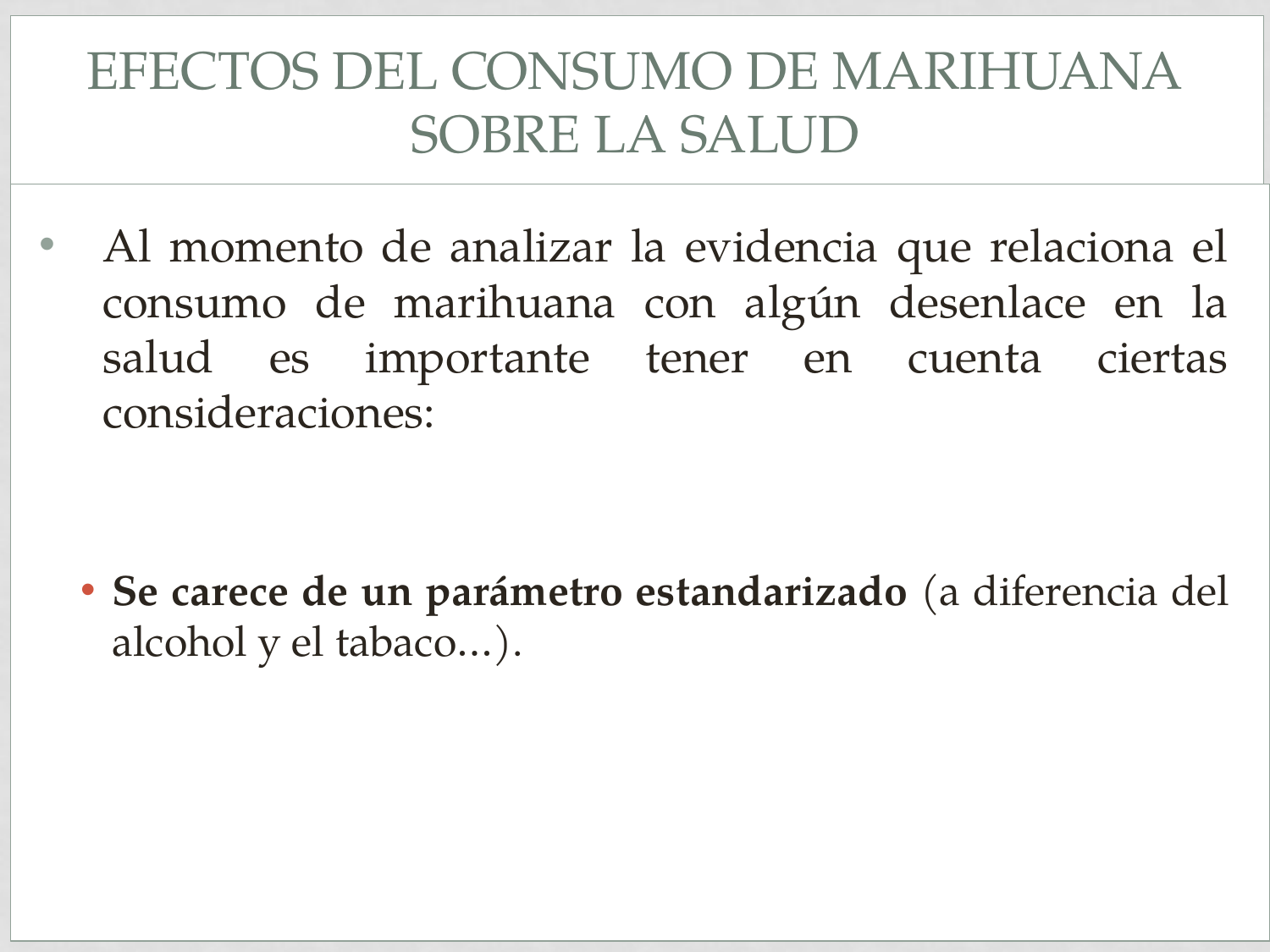

# Efectos del consumo de marihuana sobre la salud
Al momento de analizar la evidencia que relaciona el consumo de marihuana con algún desenlace en la salud es importante tener en cuenta ciertas consideraciones:

Se carece de un parámetro estandarizado (a diferencia del alcohol y el tabaco…).